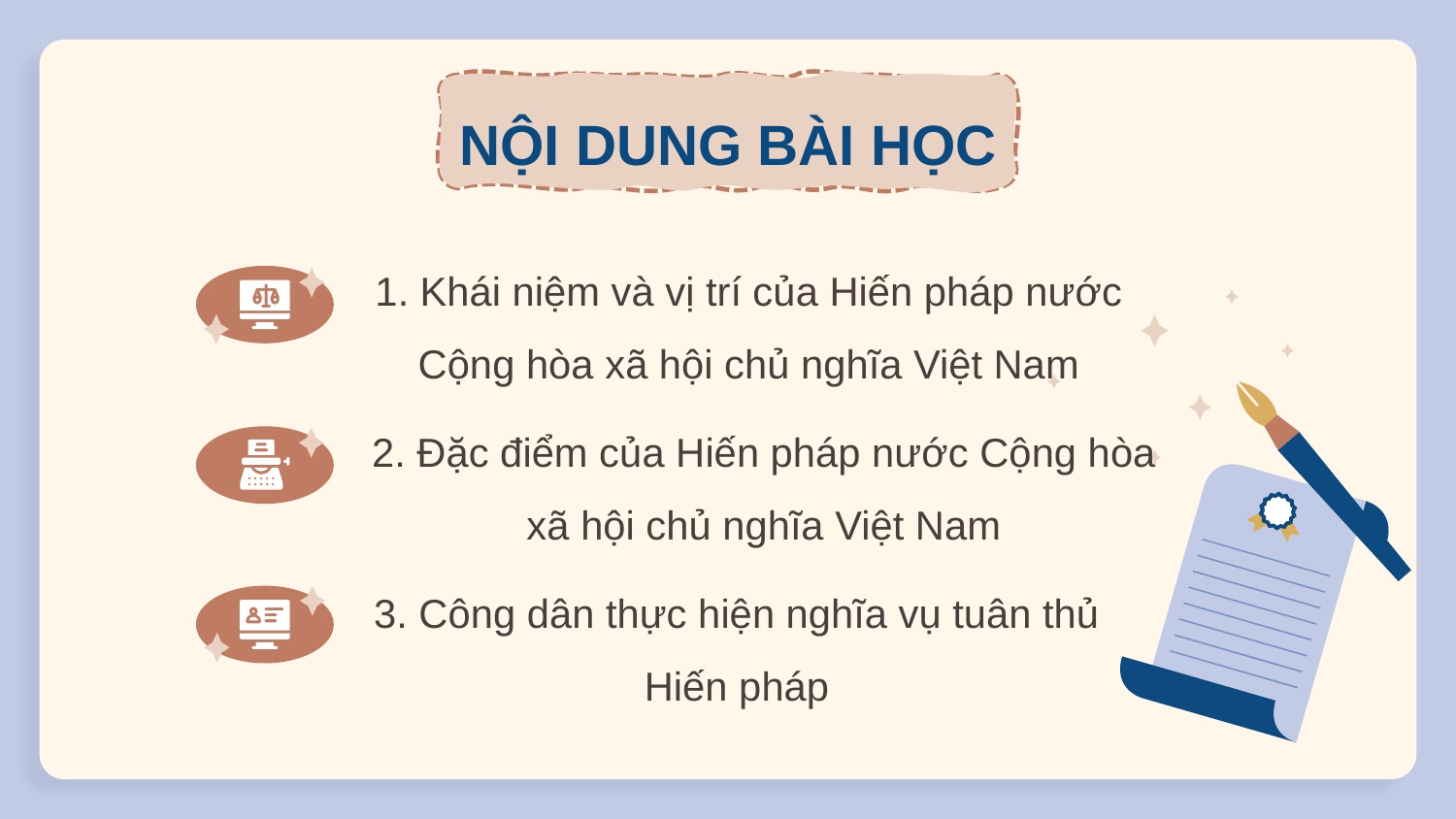

NỘI DUNG BÀI HỌC
1. Khái niệm và vị trí của Hiến pháp nước Cộng hòa xã hội chủ nghĩa Việt Nam

2. Đặc điểm của Hiến pháp nước Cộng hòa xã hội chủ nghĩa Việt Nam

3. Công dân thực hiện nghĩa vụ tuân thủ Hiến pháp